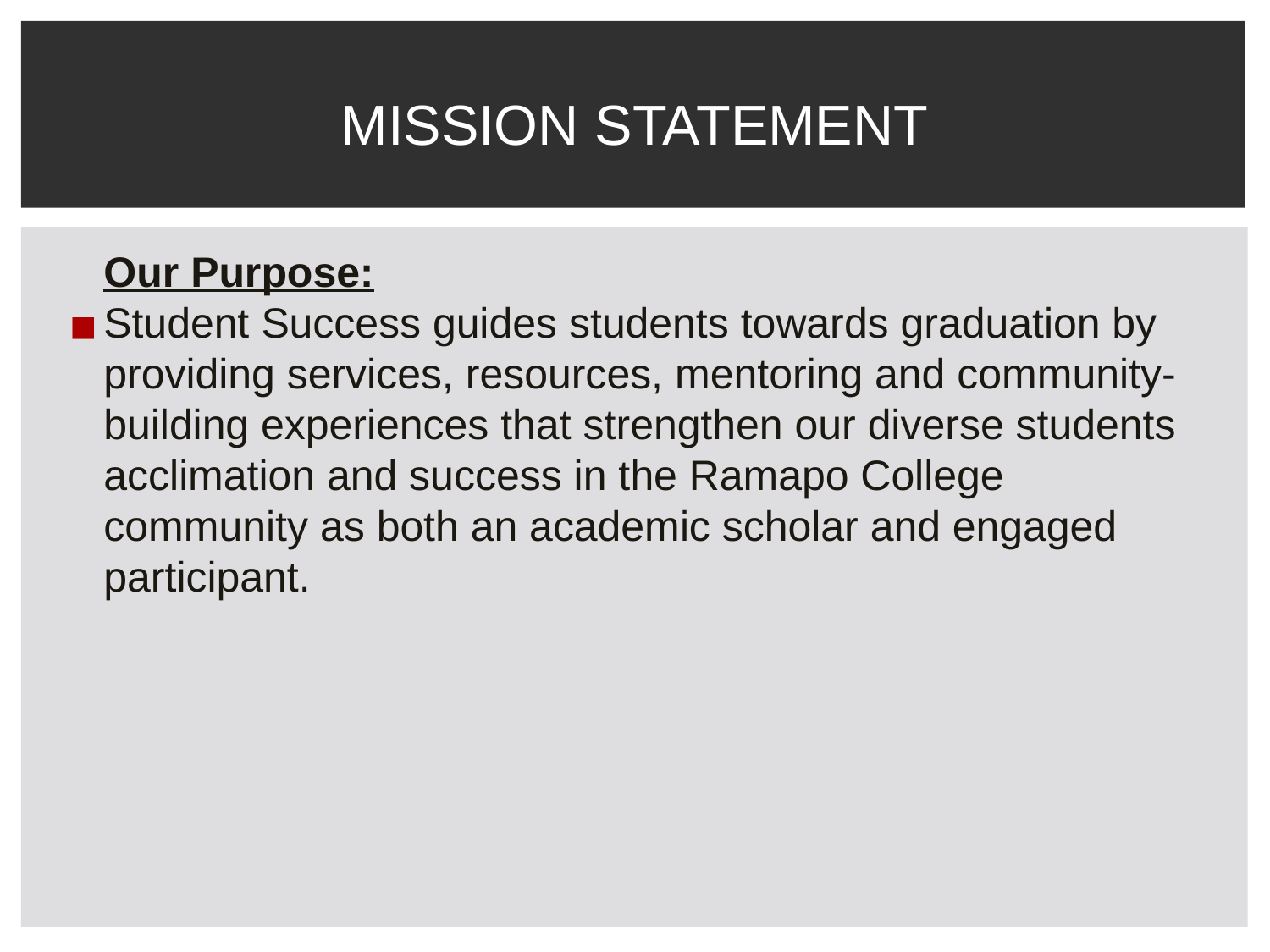

# MISSION STATEMENT
Our Purpose:
Student Success guides students towards graduation by providing services, resources, mentoring and community-building experiences that strengthen our diverse students acclimation and success in the Ramapo College community as both an academic scholar and engaged participant.